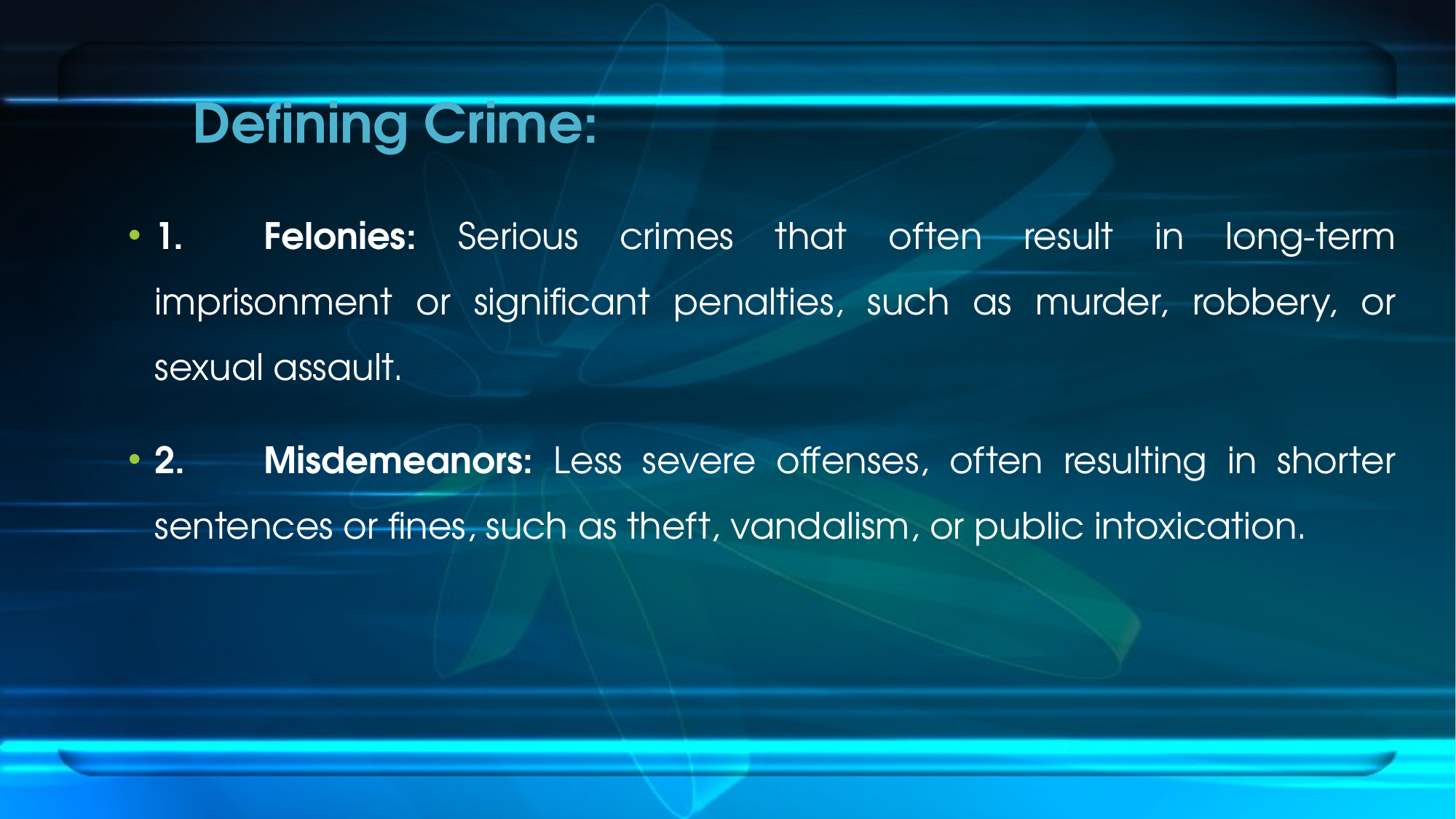

# Defining Crime:
1.	Felonies: Serious crimes that often result in long-term imprisonment or significant penalties, such as murder, robbery, or sexual assault.
2.	Misdemeanors: Less severe offenses, often resulting in shorter sentences or fines, such as theft, vandalism, or public intoxication.